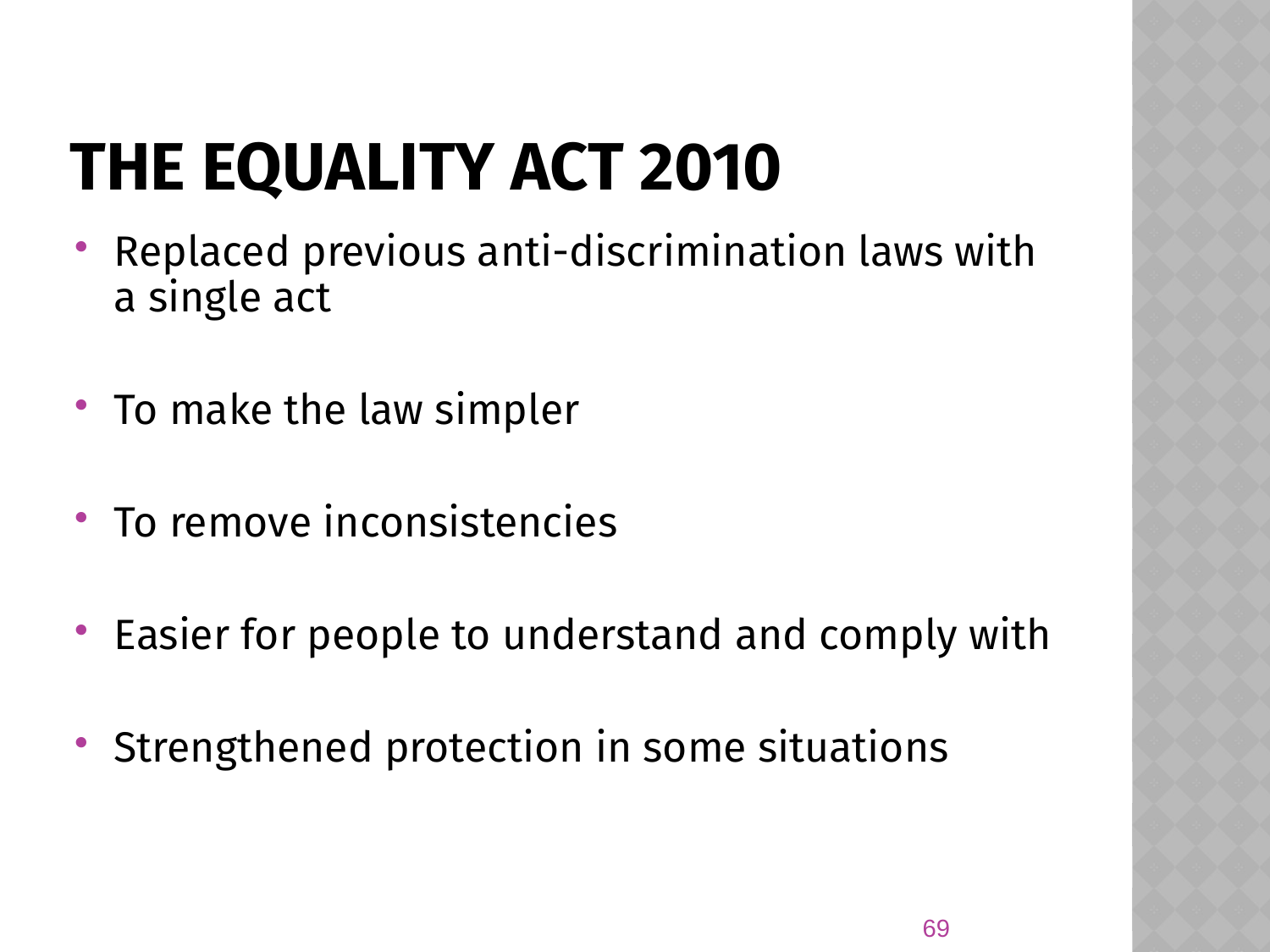

# The Equality Act 2010
Replaced previous anti-discrimination laws with a single act

To make the law simpler

To remove inconsistencies

Easier for people to understand and comply with

Strengthened protection in some situations

69